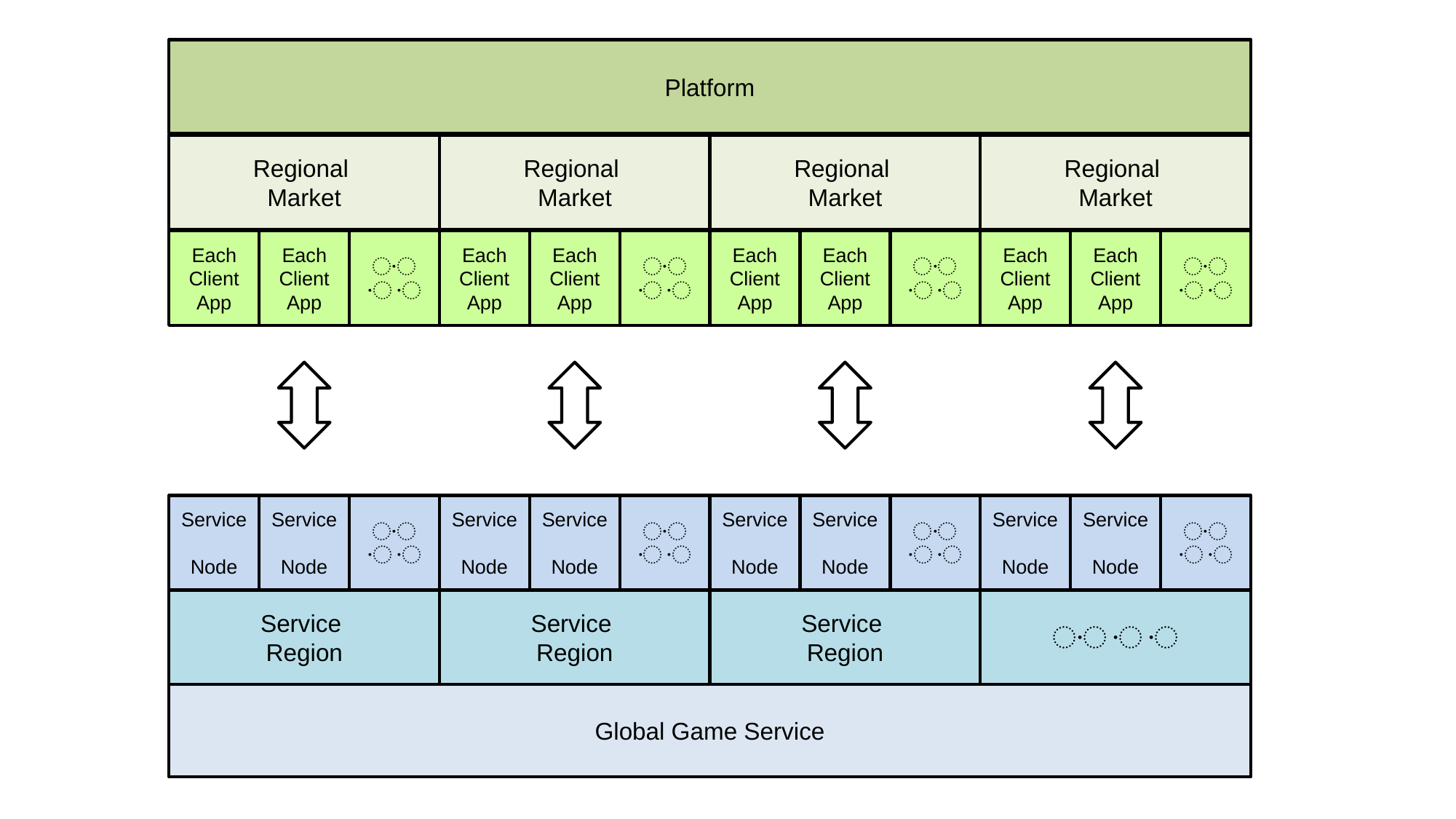

Platform
Regional
Market
Regional
Market
Regional
Market
Regional
Market
Each
Client
App
Each
Client
App
〮 〮 〮
Each
Client
App
Each
Client
App
〮 〮 〮
Each
Client
App
Each
Client
App
〮 〮 〮
Each
Client
App
Each
Client
App
〮 〮 〮

Service
Node
Service
Node
〮 〮 〮
Service
Node
Service
Node
〮 〮 〮
Service
Node
Service
Node
〮 〮 〮
Service
Node
Service
Node
〮 〮 〮
Service
Region
Service
Region
Service
Region
〮 〮 〮
Global Game Service